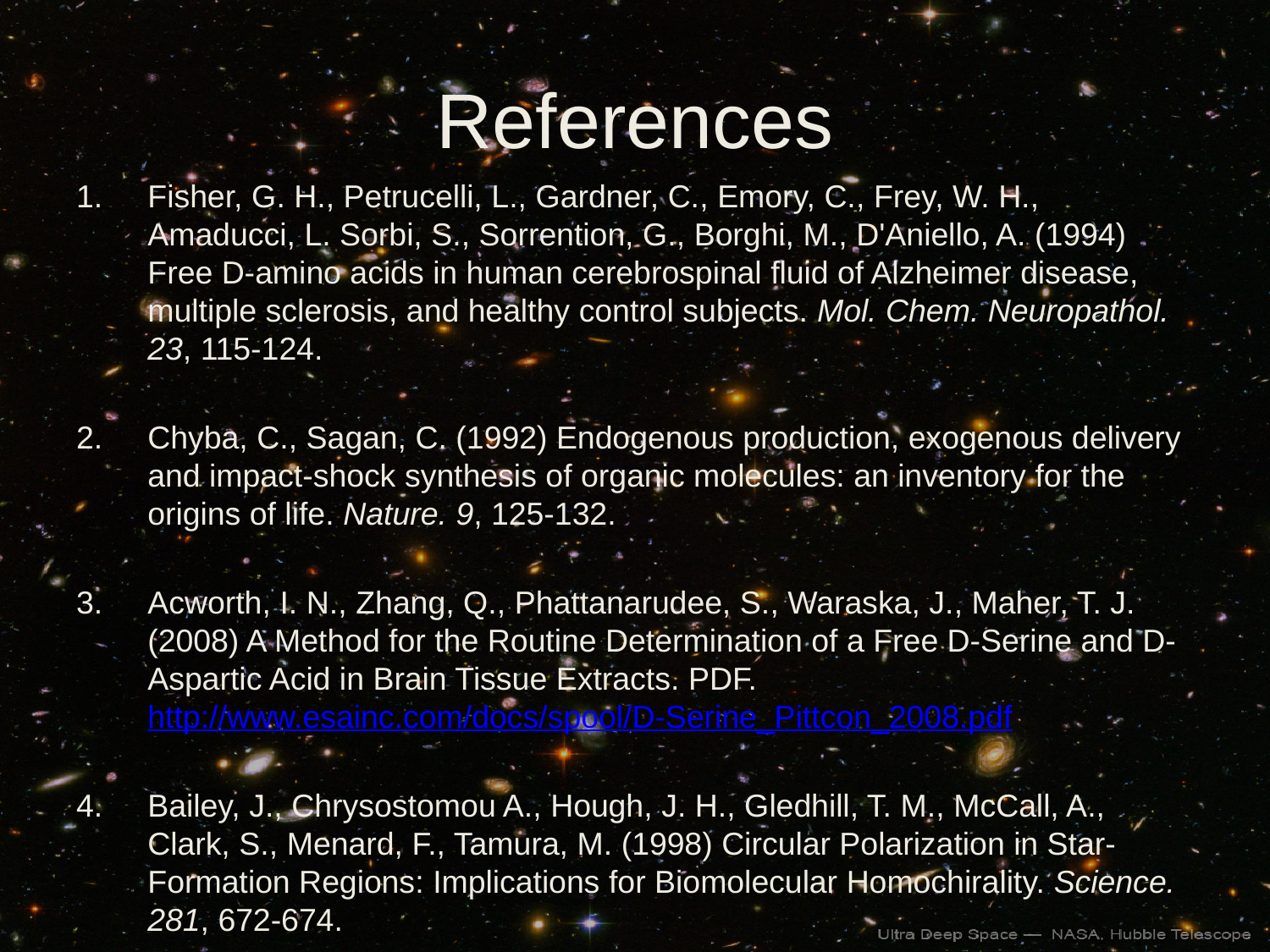

# References
Fisher, G. H., Petrucelli, L., Gardner, C., Emory, C., Frey, W. H., Amaducci, L. Sorbi, S., Sorrention, G., Borghi, M., D'Aniello, A. (1994) Free D-amino acids in human cerebrospinal fluid of Alzheimer disease, multiple sclerosis, and healthy control subjects. Mol. Chem. Neuropathol. 23, 115-124.

Chyba, C., Sagan, C. (1992) Endogenous production, exogenous delivery and impact-shock synthesis of organic molecules: an inventory for the origins of life. Nature. 9, 125-132.

Acworth, I. N., Zhang, Q., Phattanarudee, S., Waraska, J., Maher, T. J. (2008) A Method for the Routine Determination of a Free D-Serine and D-Aspartic Acid in Brain Tissue Extracts. PDF. http://www.esainc.com/docs/spool/D-Serine_Pittcon_2008.pdf

Bailey, J., Chrysostomou A., Hough, J. H., Gledhill, T. M., McCall, A., Clark, S., Menard, F., Tamura, M. (1998) Circular Polarization in Star-Formation Regions: Implications for Biomolecular Homochirality. Science. 281, 672-674.